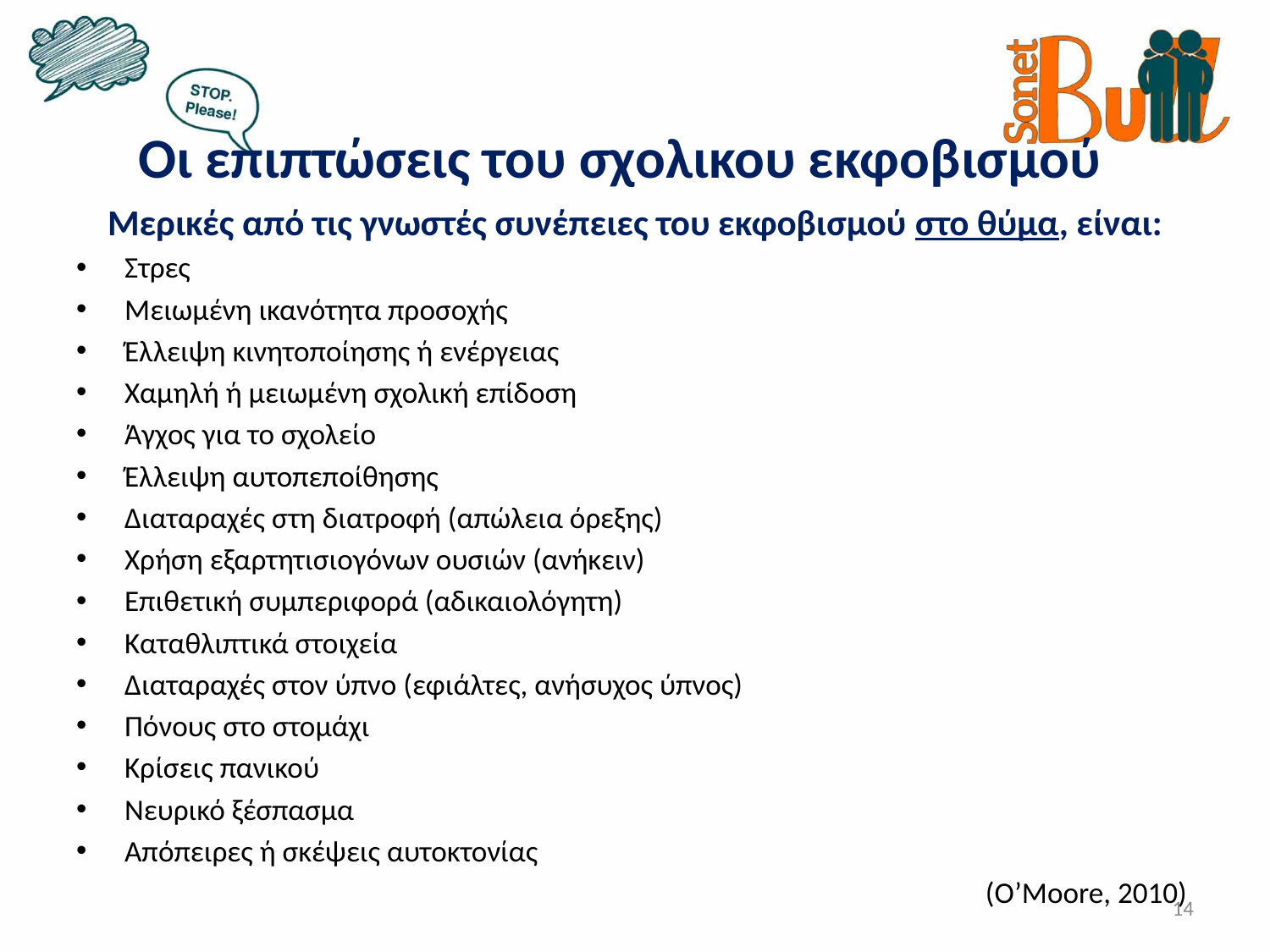

# Οι επιπτώσεις του σχολικου εκφοβισμού
Μερικές από τις γνωστές συνέπειες του εκφοβισμού στο θύμα, είναι:
Στρες
Μειωμένη ικανότητα προσοχής
Έλλειψη κινητοποίησης ή ενέργειας
Χαμηλή ή μειωμένη σχολική επίδοση
Άγχος για το σχολείο
Έλλειψη αυτοπεποίθησης
Διαταραχές στη διατροφή (απώλεια όρεξης)
Χρήση εξαρτητισιογόνων ουσιών (ανήκειν)
Επιθετική συμπεριφορά (αδικαιολόγητη)
Καταθλιπτικά στοιχεία
Διαταραχές στον ύπνο (εφιάλτες, ανήσυχος ύπνος)
Πόνους στο στομάχι
Κρίσεις πανικού
Νευρικό ξέσπασμα
Απόπειρες ή σκέψεις αυτοκτονίας
(O’Moore, 2010)
14